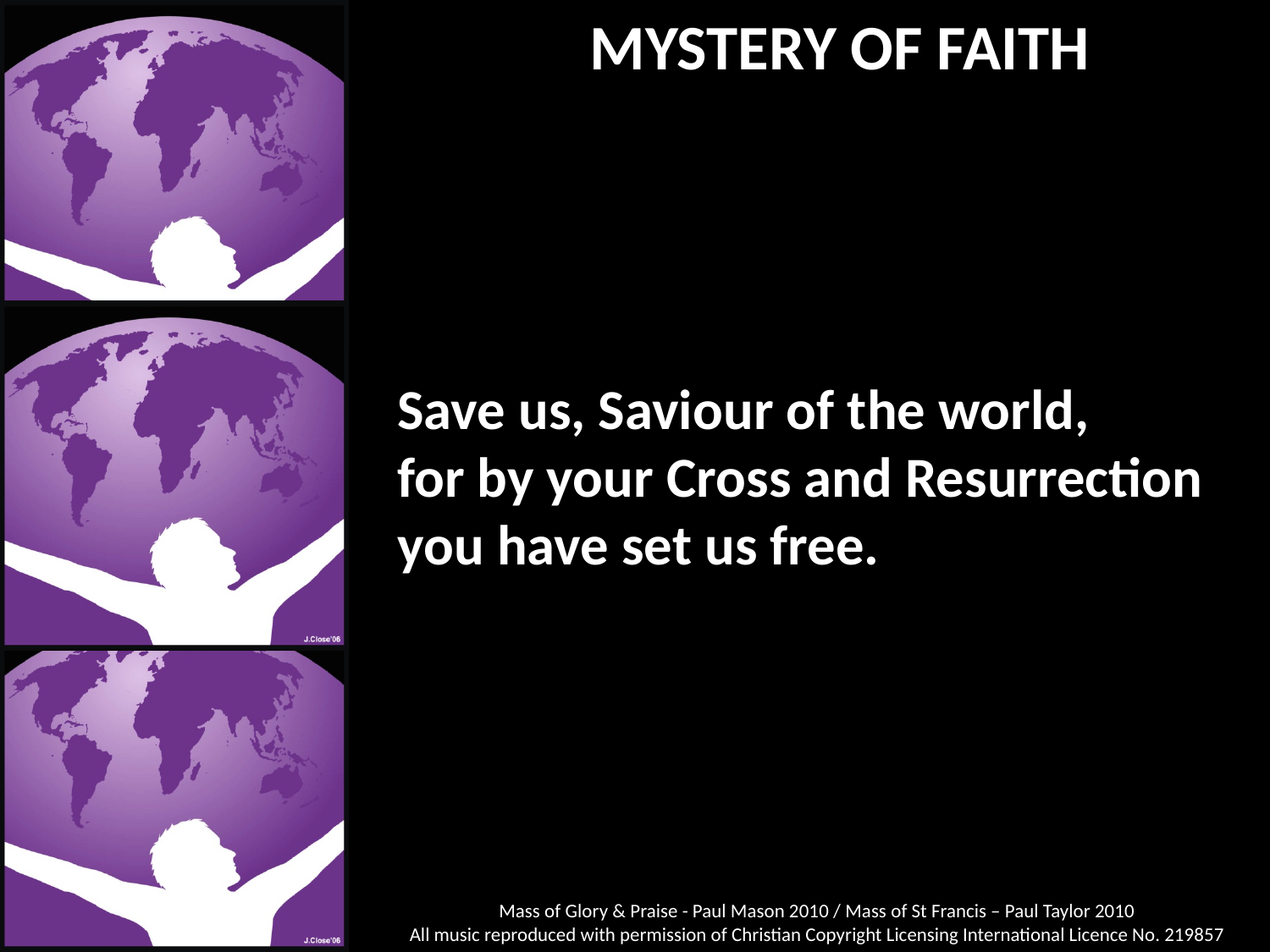

MYSTERY OF FAITH
Save us, Saviour of the world,
for by your Cross and Resurrection
you have set us free.
Mass of Glory & Praise - Paul Mason 2010 / Mass of St Francis – Paul Taylor 2010
All music reproduced with permission of Christian Copyright Licensing International Licence No. 219857